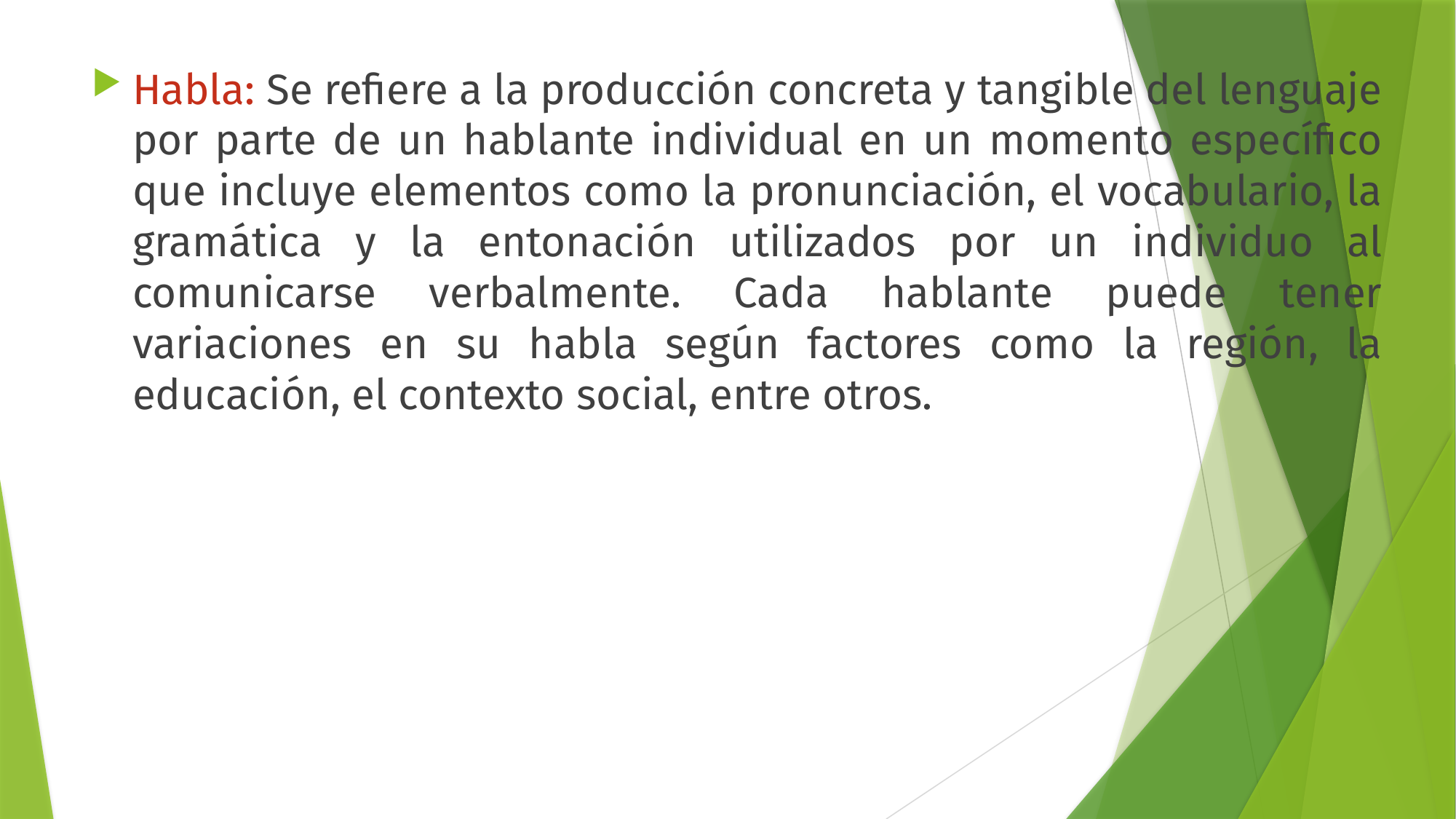

Habla: Se refiere a la producción concreta y tangible del lenguaje por parte de un hablante individual en un momento específico que incluye elementos como la pronunciación, el vocabulario, la gramática y la entonación utilizados por un individuo al comunicarse verbalmente. Cada hablante puede tener variaciones en su habla según factores como la región, la educación, el contexto social, entre otros.